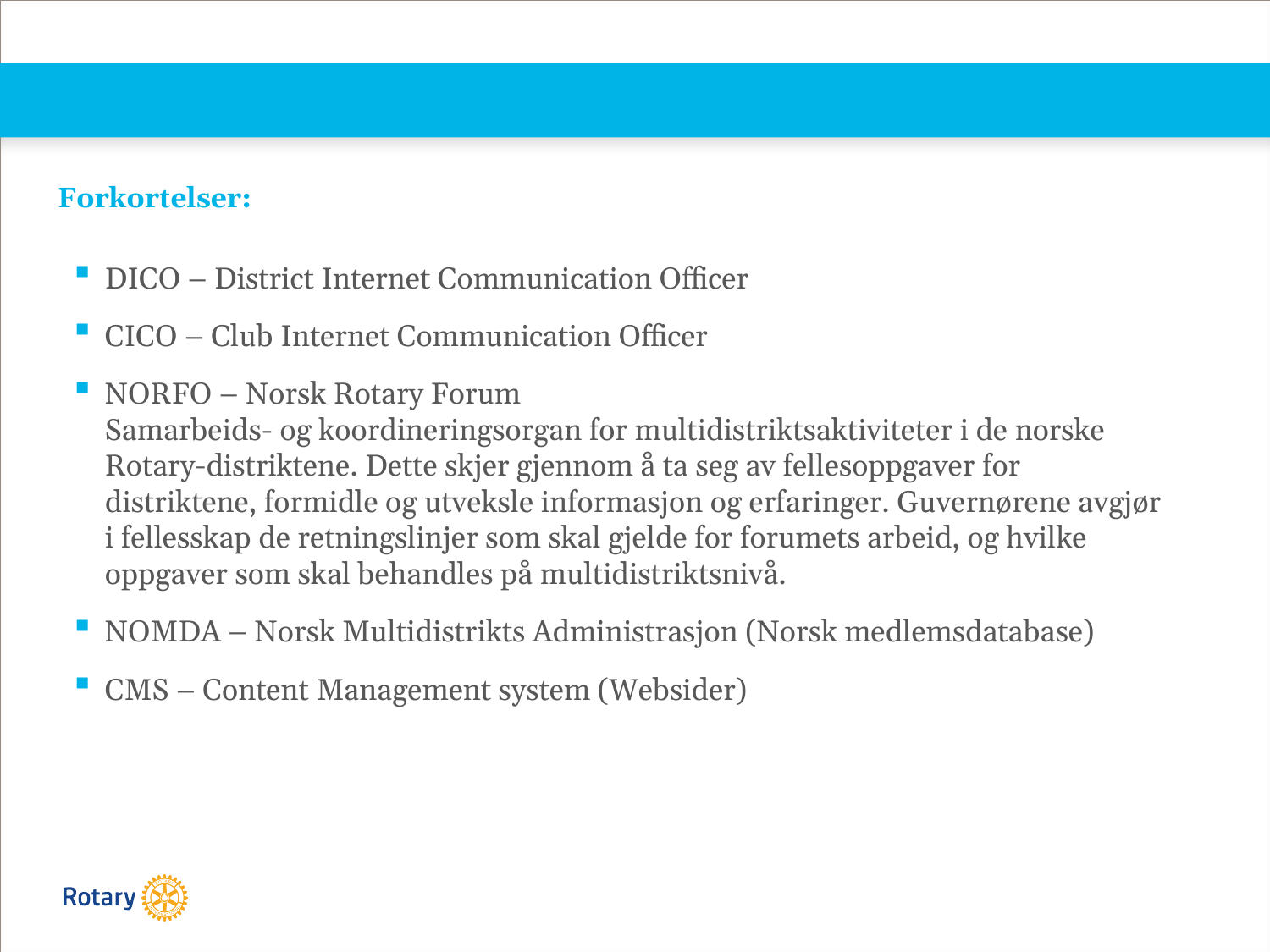

Forkortelser:
DICO – District Internet Communication Officer
CICO – Club Internet Communication Officer
NORFO – Norsk Rotary Forum
Samarbeids- og koordineringsorgan for multidistriktsaktiviteter i de norske Rotary-distriktene. Dette skjer gjennom å ta seg av fellesoppgaver for distriktene, formidle og utveksle informasjon og erfaringer. Guvernørene avgjør i fellesskap de retningslinjer som skal gjelde for forumets arbeid, og hvilke oppgaver som skal behandles på multidistriktsnivå.
NOMDA – Norsk Multidistrikts Administrasjon (Norsk medlemsdatabase)
CMS – Content Management system (Websider)